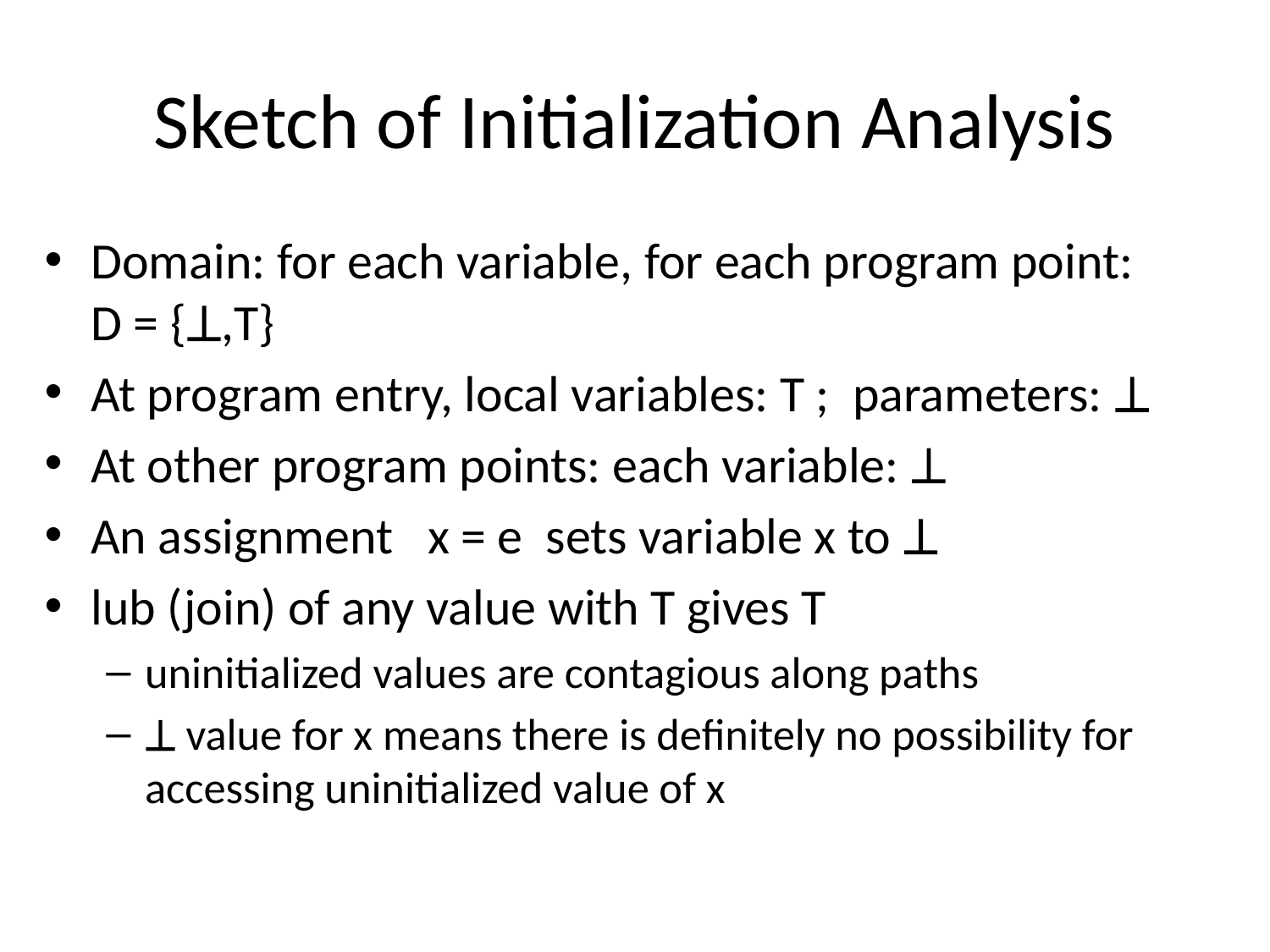

# Sketch of Initialization Analysis
Domain: for each variable, for each program point:
D = {⊥,T}
At program entry, local variables: T ;  parameters: ⊥
At other program points: each variable: ⊥
An assignment   x = e  sets variable x to ⊥
lub (join) of any value with T gives T
uninitialized values are contagious along paths
⊥ value for x means there is definitely no possibility for accessing uninitialized value of x